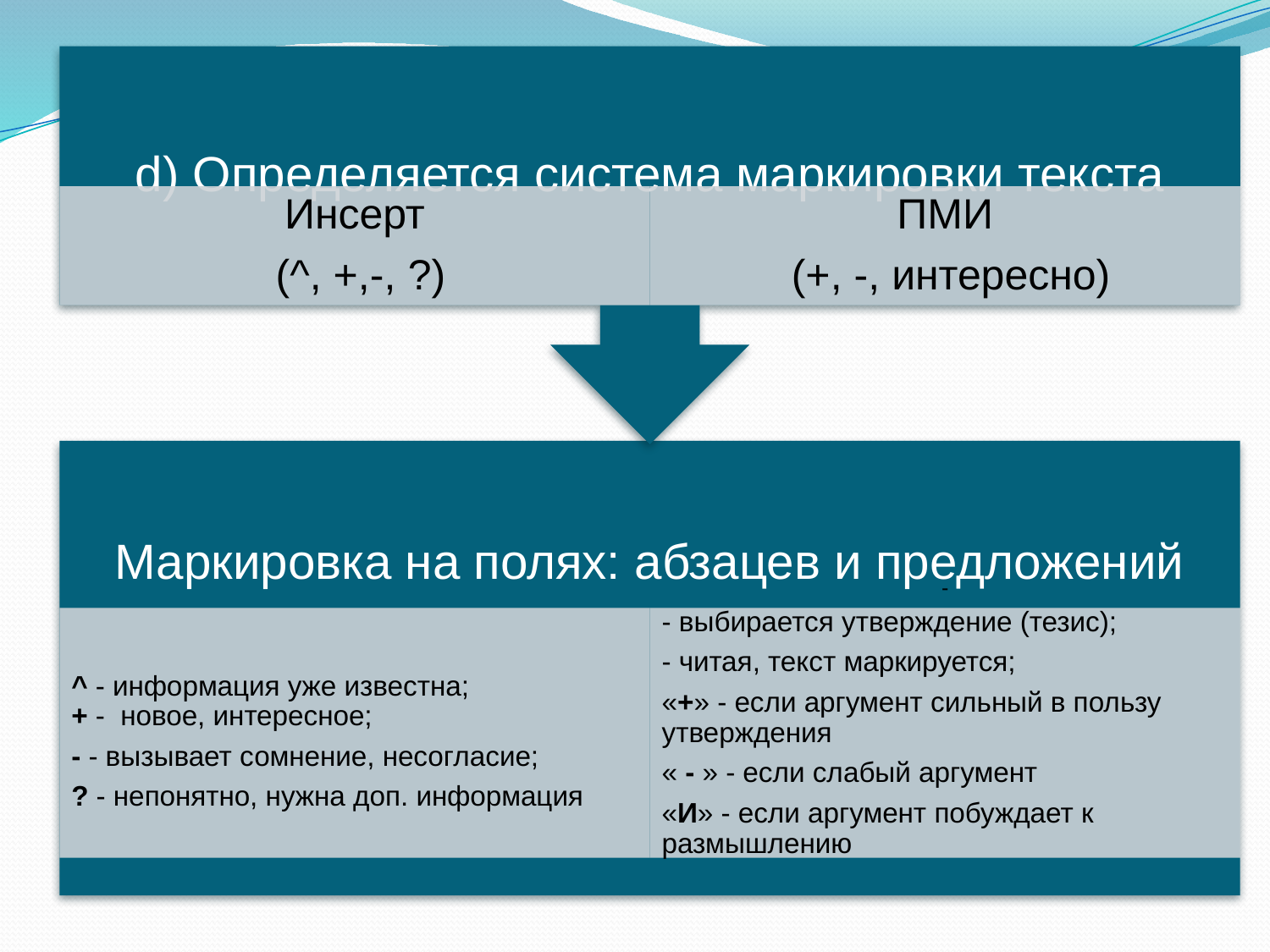

Маркировка на полях: абзацев и предложений

^ - информация уже известна;
+ -  новое, интересное;
- - вызывает сомнение, несогласие;
? - непонятно, нужна доп. информация

-
- выбирается утверждение (тезис);
- читая, текст маркируется;
«+» - если аргумент сильный в пользу утверждения
« - » - если слабый аргумент
«И» - если аргумент побуждает к размышлению

d) Определяется система маркировки текста
Инсерт
 (^, +,-, ?)
ПМИ
 (+, -, интересно)
#